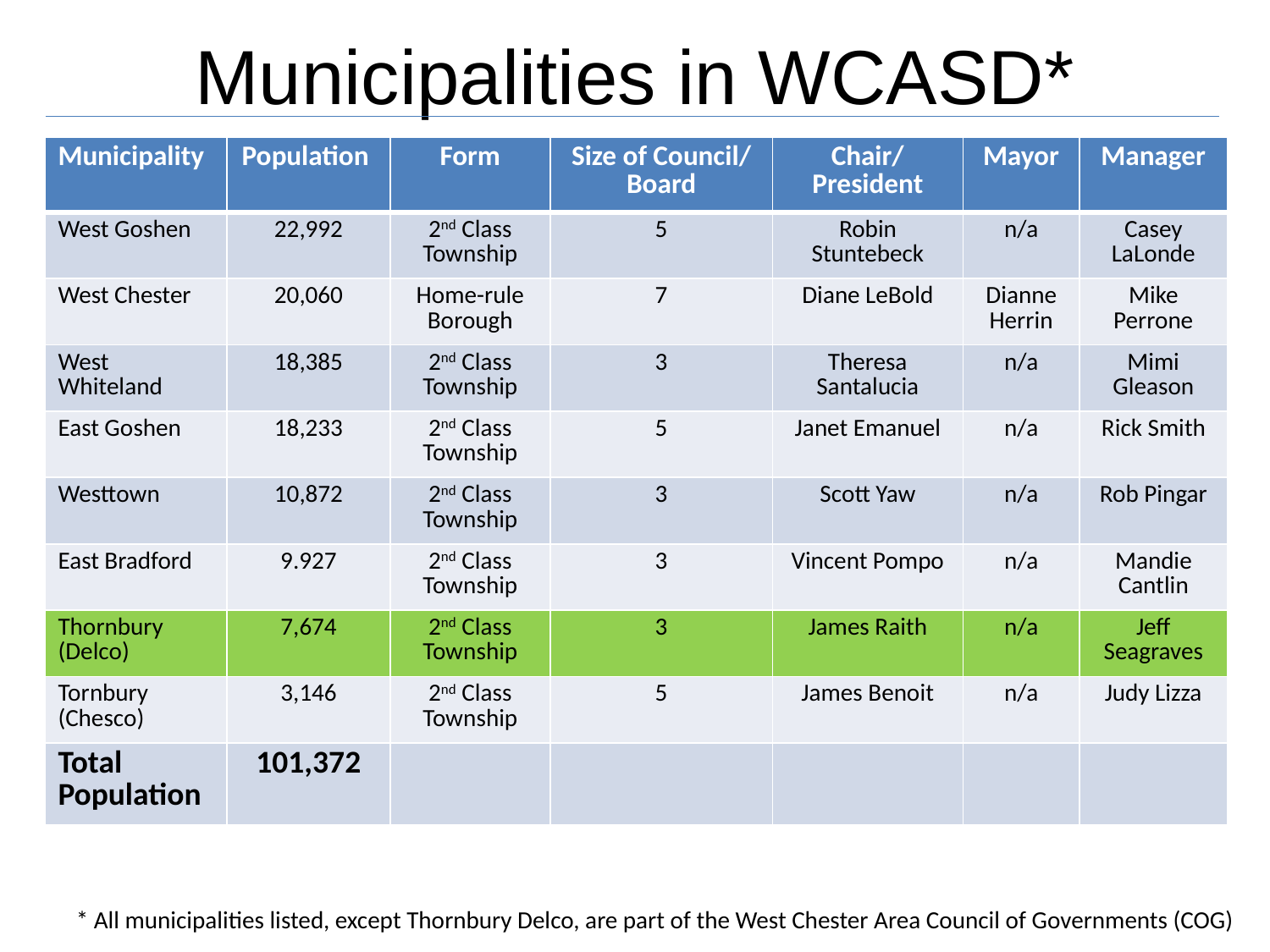

# Municipalities in WCASD*

| Municipality | Population | Form | Size of Council/ Board | Chair/ President | Mayor | Manager |
| --- | --- | --- | --- | --- | --- | --- |
| West Goshen | 22,992 | 2nd Class Township | 5 | Robin Stuntebeck | n/a | Casey LaLonde |
| West Chester | 20,060 | Home-rule Borough | 7 | Diane LeBold | Dianne Herrin | Mike Perrone |
| West Whiteland | 18,385 | 2nd Class Township | 3 | Theresa Santalucia | n/a | Mimi Gleason |
| East Goshen | 18,233 | 2nd Class Township | 5 | Janet Emanuel | n/a | Rick Smith |
| Westtown | 10,872 | 2nd Class Township | 3 | Scott Yaw | n/a | Rob Pingar |
| East Bradford | 9.927 | 2nd Class Township | 3 | Vincent Pompo | n/a | Mandie Cantlin |
| Thornbury (Delco) | 7,674 | 2nd Class Township | 3 | James Raith | n/a | Jeff Seagraves |
| Tornbury (Chesco) | 3,146 | 2nd Class Township | 5 | James Benoit | n/a | Judy Lizza |
| Total Population | 101,372 |  |  |  |  |  |
* All municipalities listed, except Thornbury Delco, are part of the West Chester Area Council of Governments (COG)